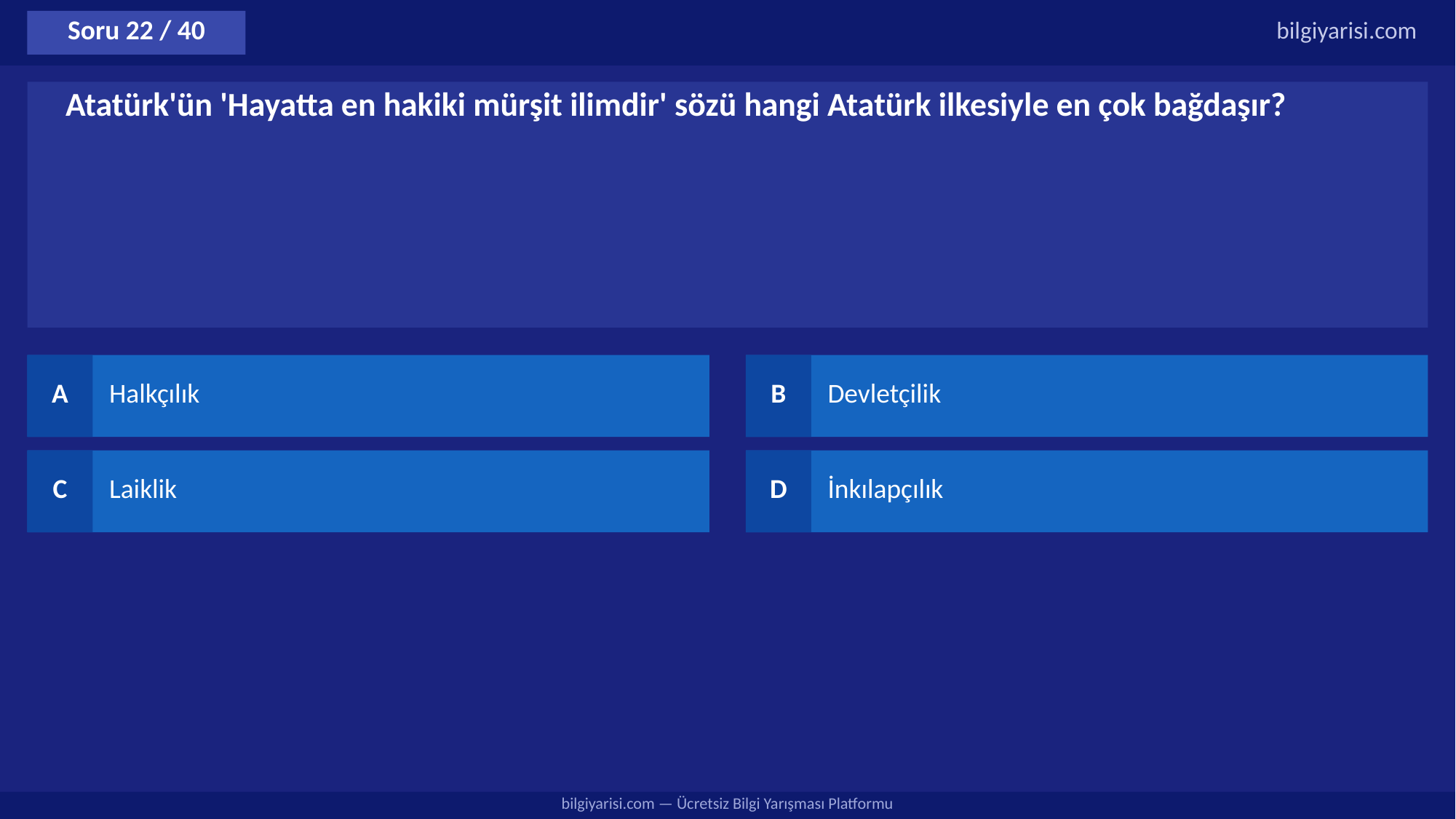

Soru 22 / 40
bilgiyarisi.com

Atatürk'ün 'Hayatta en hakiki mürşit ilimdir' sözü hangi Atatürk ilkesiyle en çok bağdaşır?

A
Halkçılık

B
Devletçilik

C
Laiklik

D
İnkılapçılık
bilgiyarisi.com — Ücretsiz Bilgi Yarışması Platformu